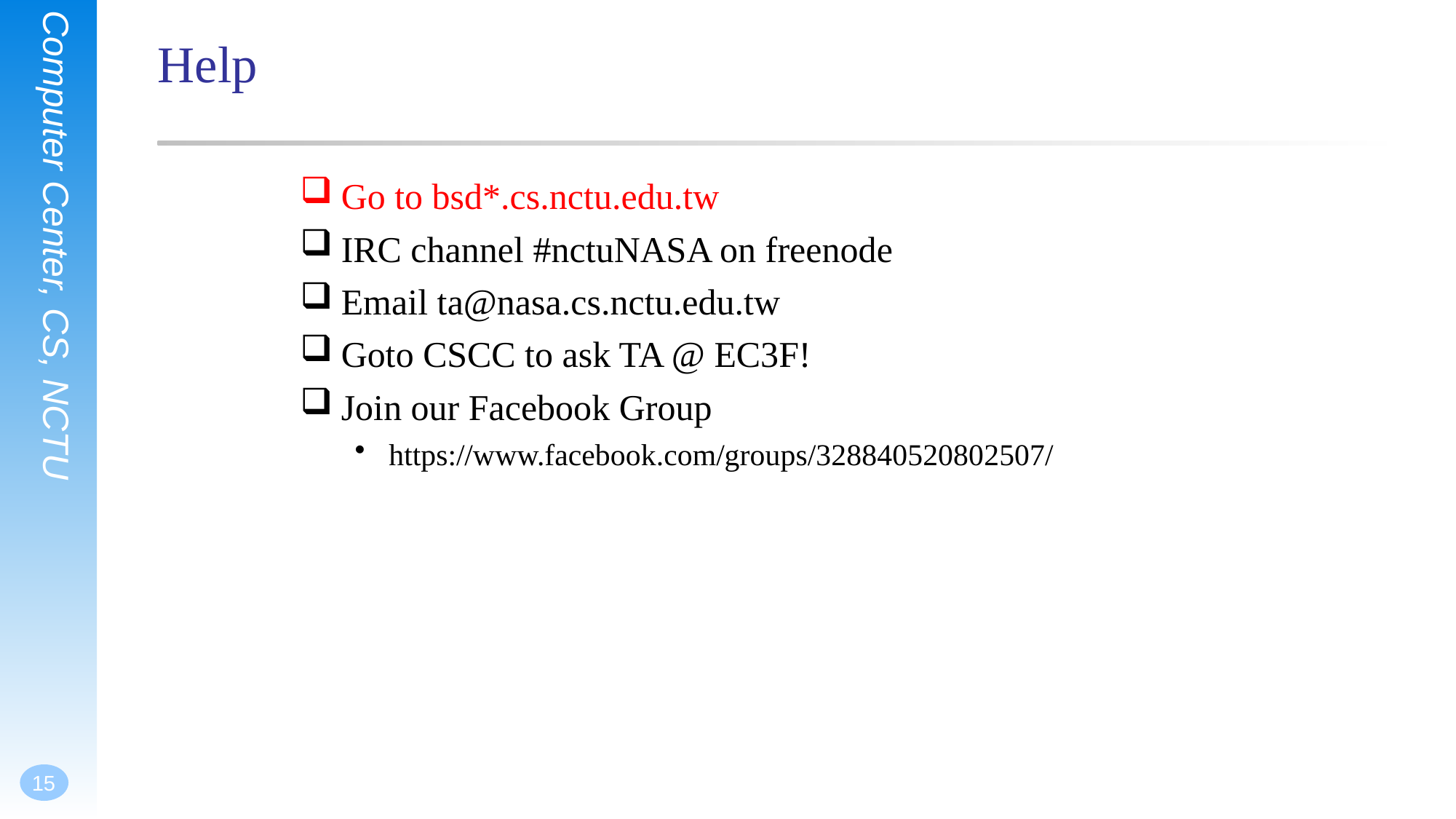

Help
Go to bsd*.cs.nctu.edu.tw
IRC channel #nctuNASA on freenode
Email ta@nasa.cs.nctu.edu.tw
Goto CSCC to ask TA @ EC3F!
Join our Facebook Group
https://www.facebook.com/groups/328840520802507/